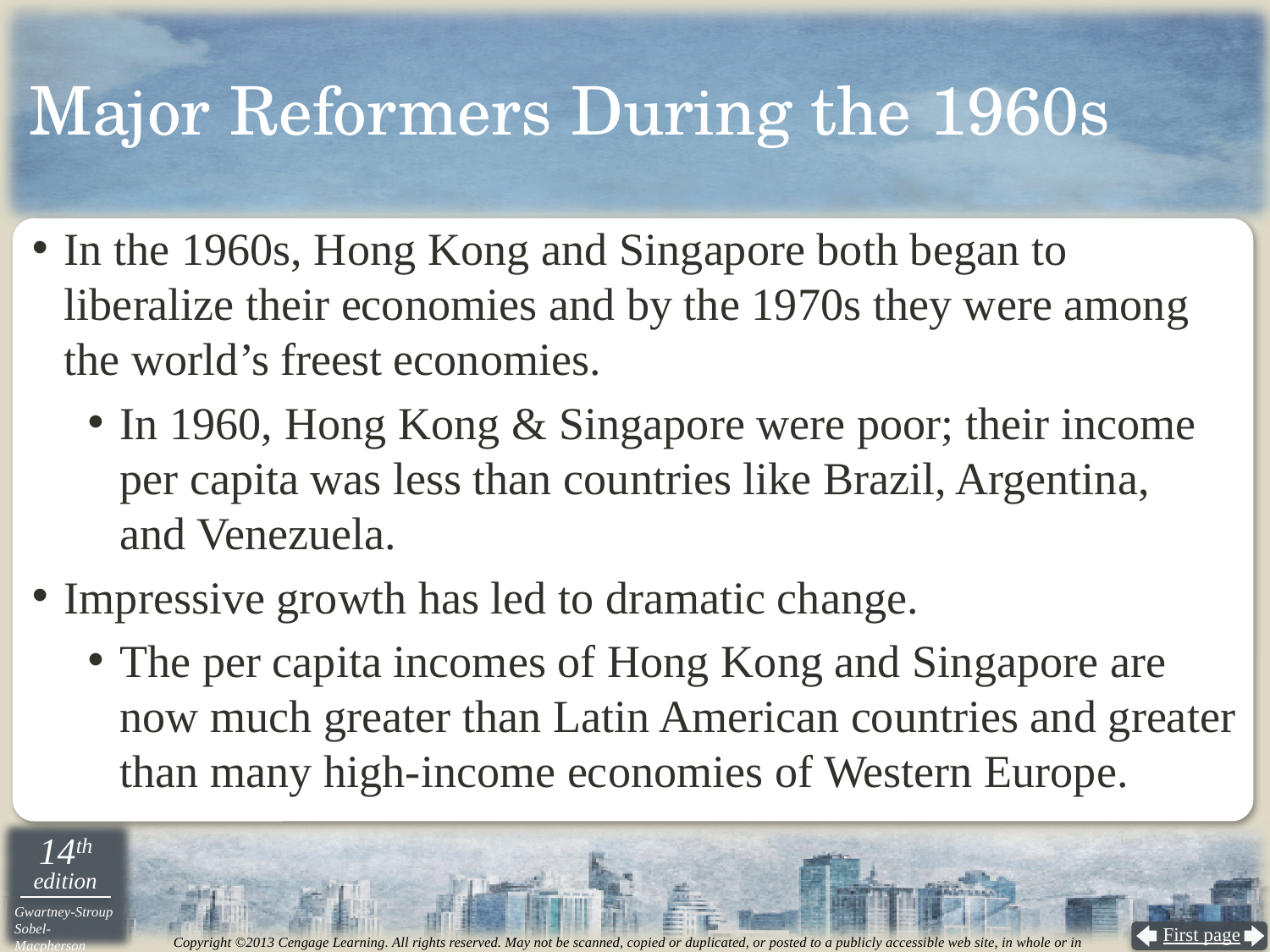

# Major Reformers During the 1960s
In the 1960s, Hong Kong and Singapore both began to liberalize their economies and by the 1970s they were among the world’s freest economies.
In 1960, Hong Kong & Singapore were poor; their income per capita was less than countries like Brazil, Argentina,
and Venezuela.
Impressive growth has led to dramatic change.
The per capita incomes of Hong Kong and Singapore are now much greater than Latin American countries and greater than many high-income economies of Western Europe.